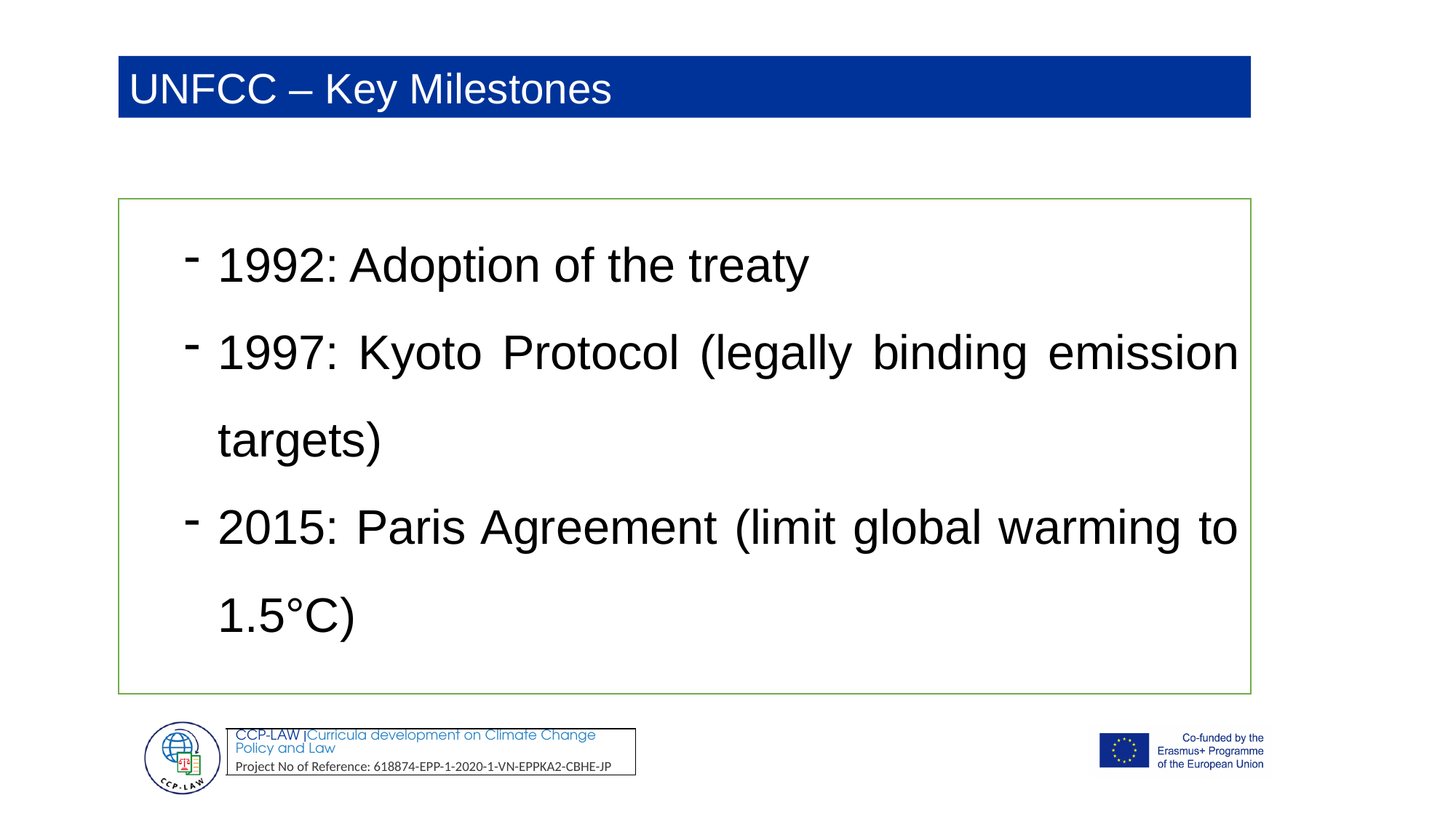

UNFCC – Key Milestones
1992: Adoption of the treaty
1997: Kyoto Protocol (legally binding emission targets)
2015: Paris Agreement (limit global warming to 1.5°C)